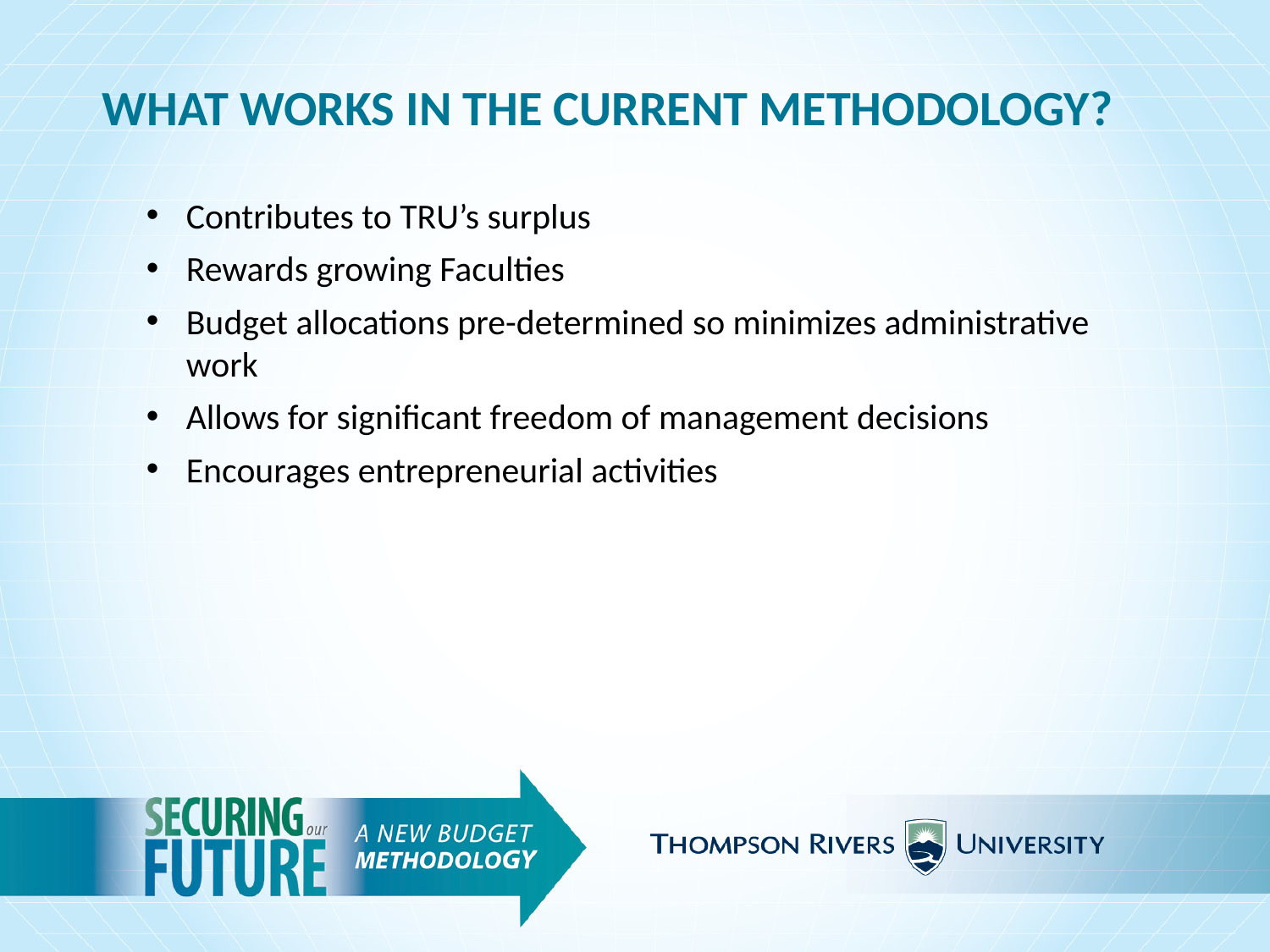

WHAT WORKS IN THE CURRENT METHODOLOGY?
Contributes to TRU’s surplus
Rewards growing Faculties
Budget allocations pre-determined so minimizes administrative work
Allows for significant freedom of management decisions
Encourages entrepreneurial activities